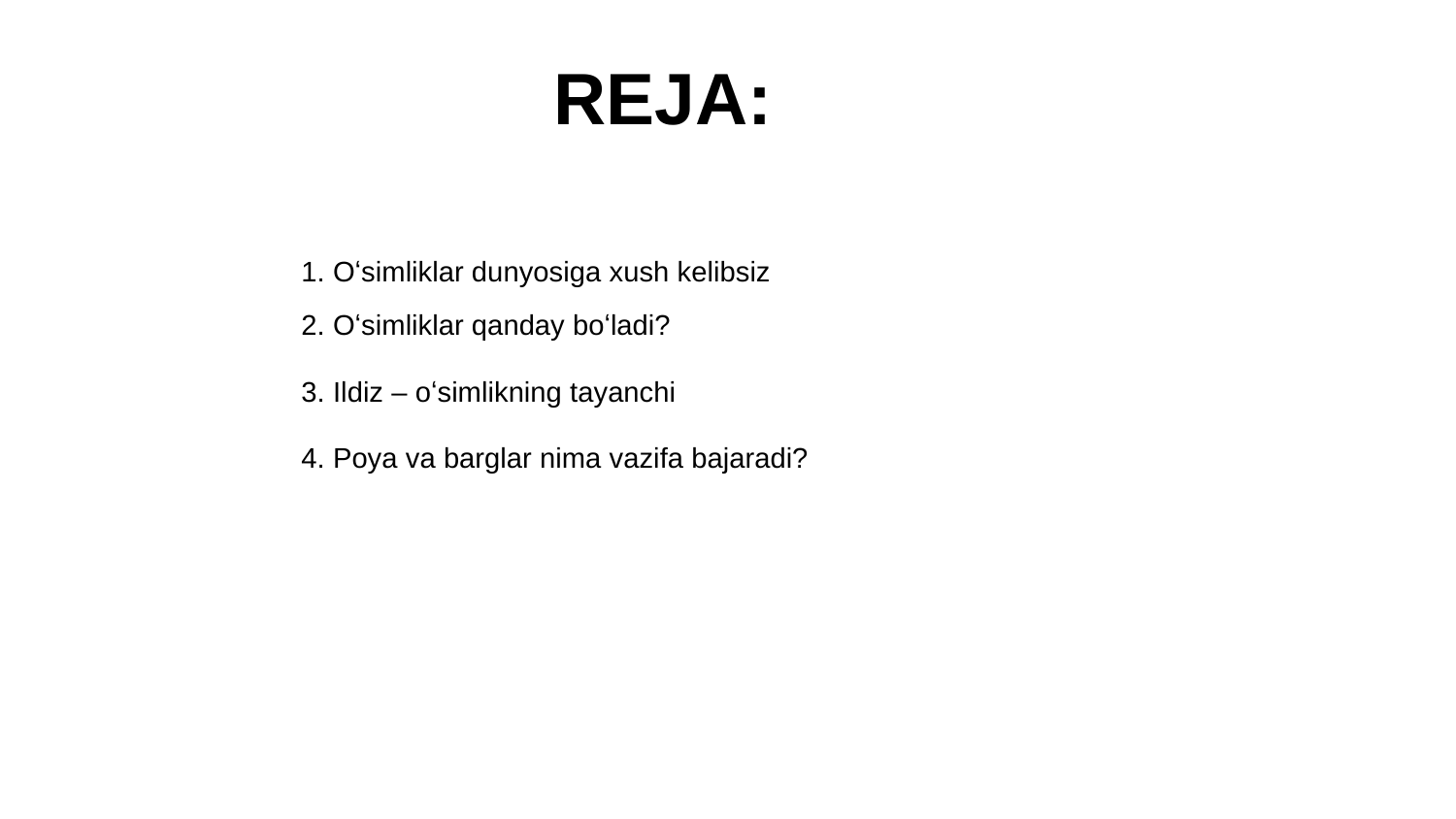

REJA:
1. Oʻsimliklar dunyosiga xush kelibsiz
2. Oʻsimliklar qanday boʻladi?
3. Ildiz – oʻsimlikning tayanchi
4. Poya va barglar nima vazifa bajaradi?